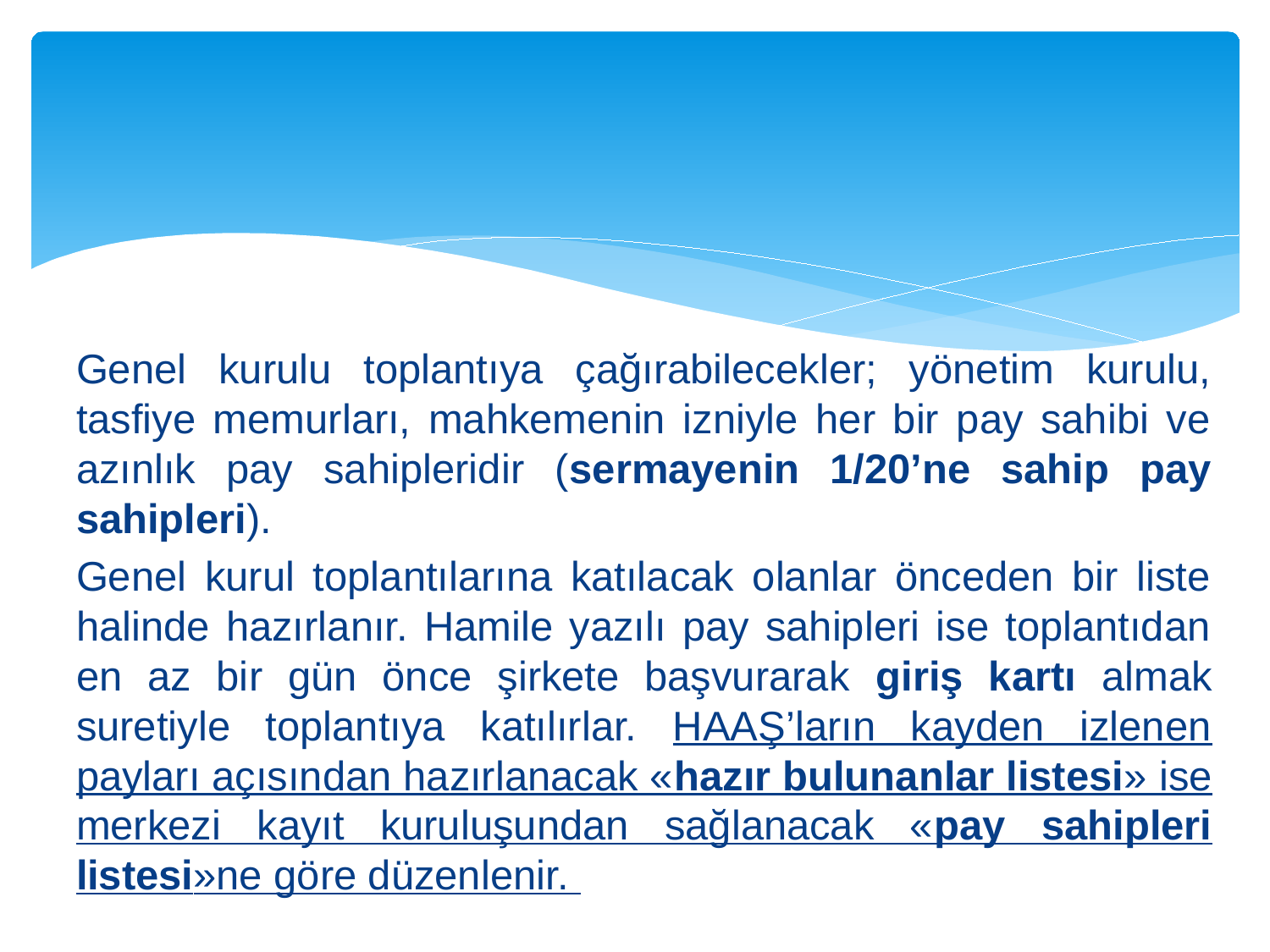

#

Genel kurulu toplantıya çağırabilecekler; yönetim kurulu, tasfiye memurları, mahkemenin izniyle her bir pay sahibi ve azınlık pay sahipleridir (sermayenin 1/20’ne sahip pay sahipleri).
Genel kurul toplantılarına katılacak olanlar önceden bir liste halinde hazırlanır. Hamile yazılı pay sahipleri ise toplantıdan en az bir gün önce şirkete başvurarak giriş kartı almak suretiyle toplantıya katılırlar. HAAŞ’ların kayden izlenen payları açısından hazırlanacak «hazır bulunanlar listesi» ise merkezi kayıt kuruluşundan sağlanacak «pay sahipleri listesi»ne göre düzenlenir.